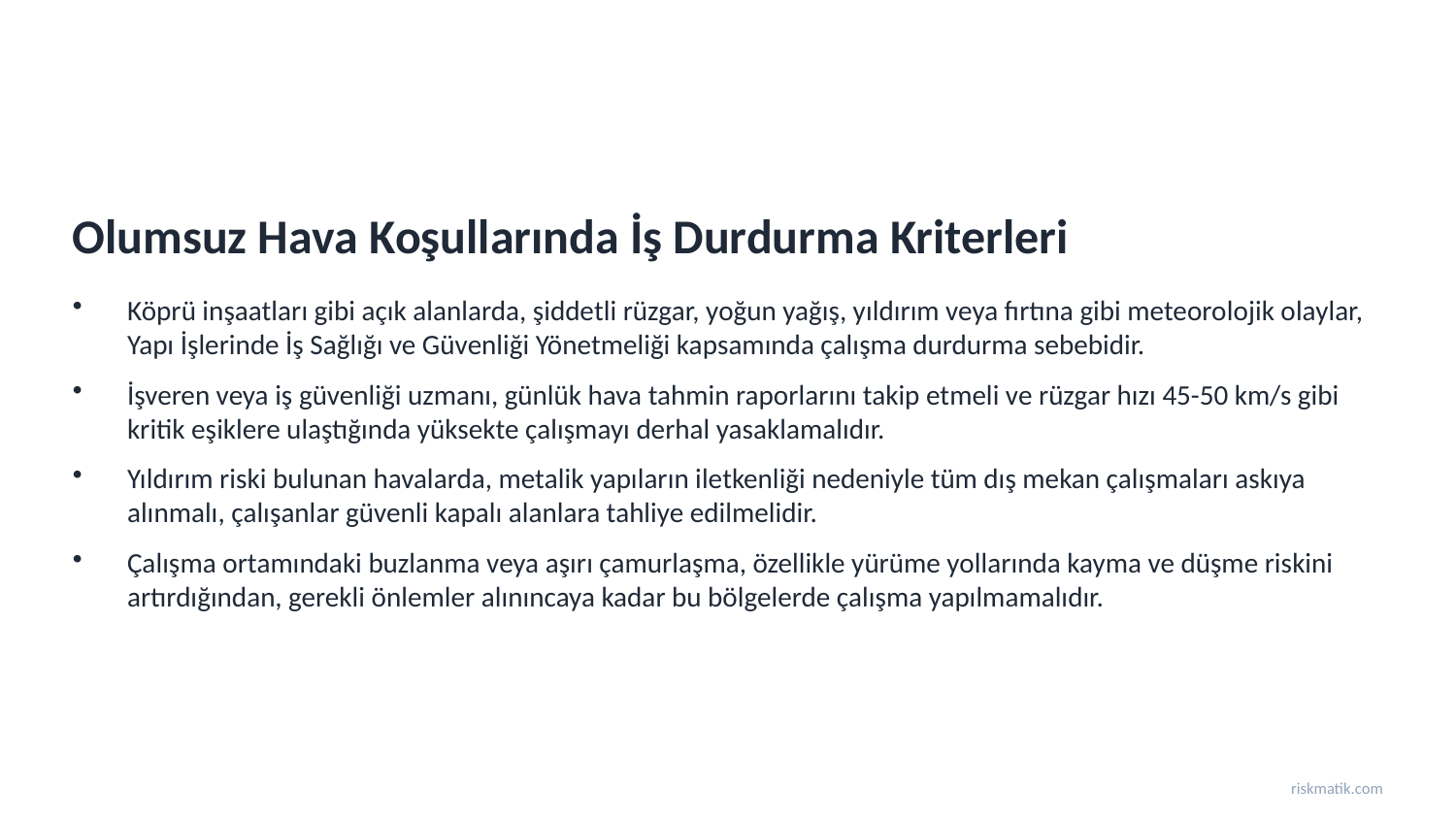

Olumsuz Hava Koşullarında İş Durdurma Kriterleri
Köprü inşaatları gibi açık alanlarda, şiddetli rüzgar, yoğun yağış, yıldırım veya fırtına gibi meteorolojik olaylar, Yapı İşlerinde İş Sağlığı ve Güvenliği Yönetmeliği kapsamında çalışma durdurma sebebidir.
İşveren veya iş güvenliği uzmanı, günlük hava tahmin raporlarını takip etmeli ve rüzgar hızı 45-50 km/s gibi kritik eşiklere ulaştığında yüksekte çalışmayı derhal yasaklamalıdır.
Yıldırım riski bulunan havalarda, metalik yapıların iletkenliği nedeniyle tüm dış mekan çalışmaları askıya alınmalı, çalışanlar güvenli kapalı alanlara tahliye edilmelidir.
Çalışma ortamındaki buzlanma veya aşırı çamurlaşma, özellikle yürüme yollarında kayma ve düşme riskini artırdığından, gerekli önlemler alınıncaya kadar bu bölgelerde çalışma yapılmamalıdır.
riskmatik.com